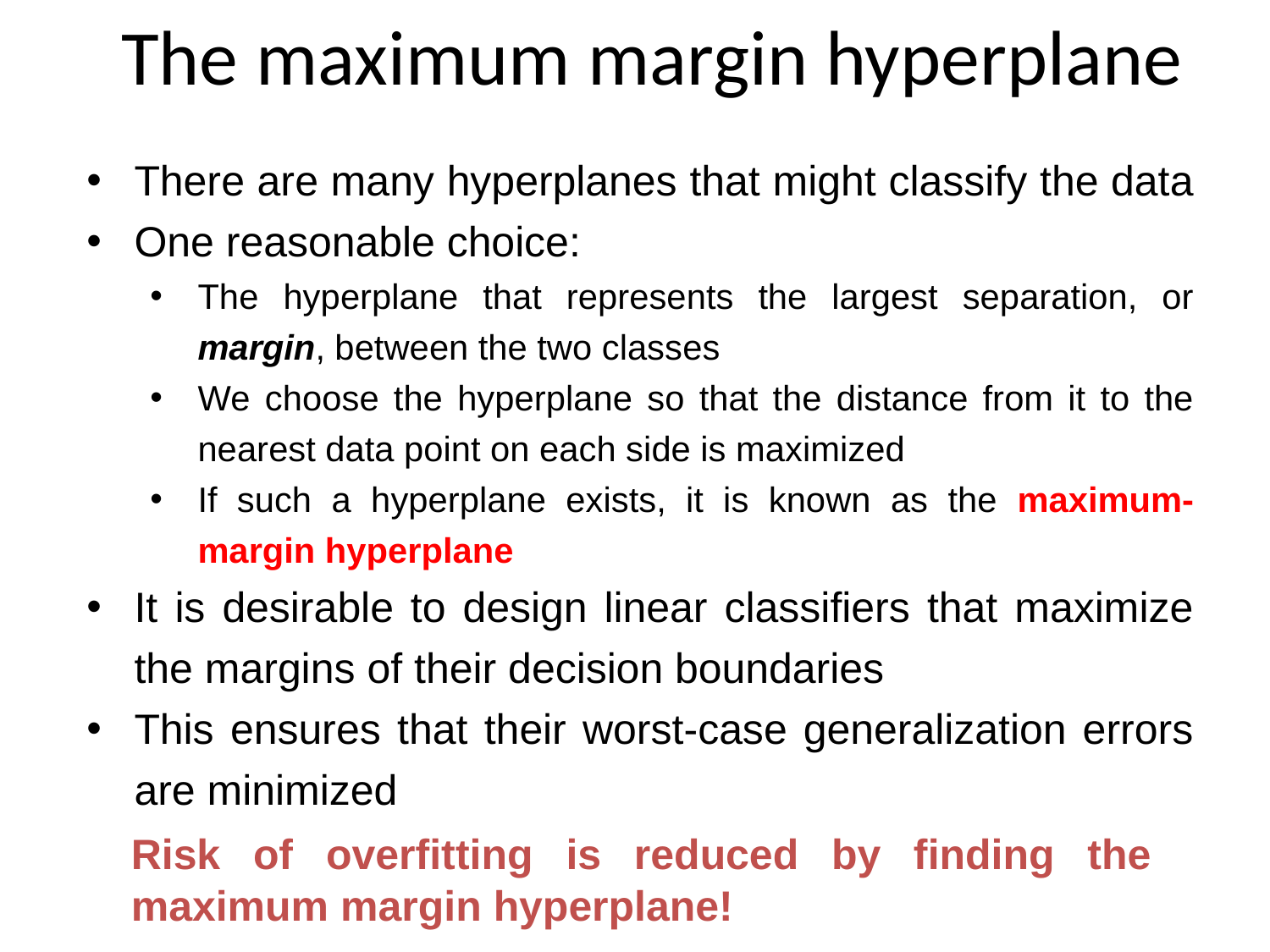

The maximum margin hyperplane
There are many hyperplanes that might classify the data
One reasonable choice:
The hyperplane that represents the largest separation, or margin, between the two classes
We choose the hyperplane so that the distance from it to the nearest data point on each side is maximized
If such a hyperplane exists, it is known as the maximum-margin hyperplane
It is desirable to design linear classifiers that maximize the margins of their decision boundaries
This ensures that their worst-case generalization errors are minimized
Risk of overfitting is reduced by finding the maximum margin hyperplane!